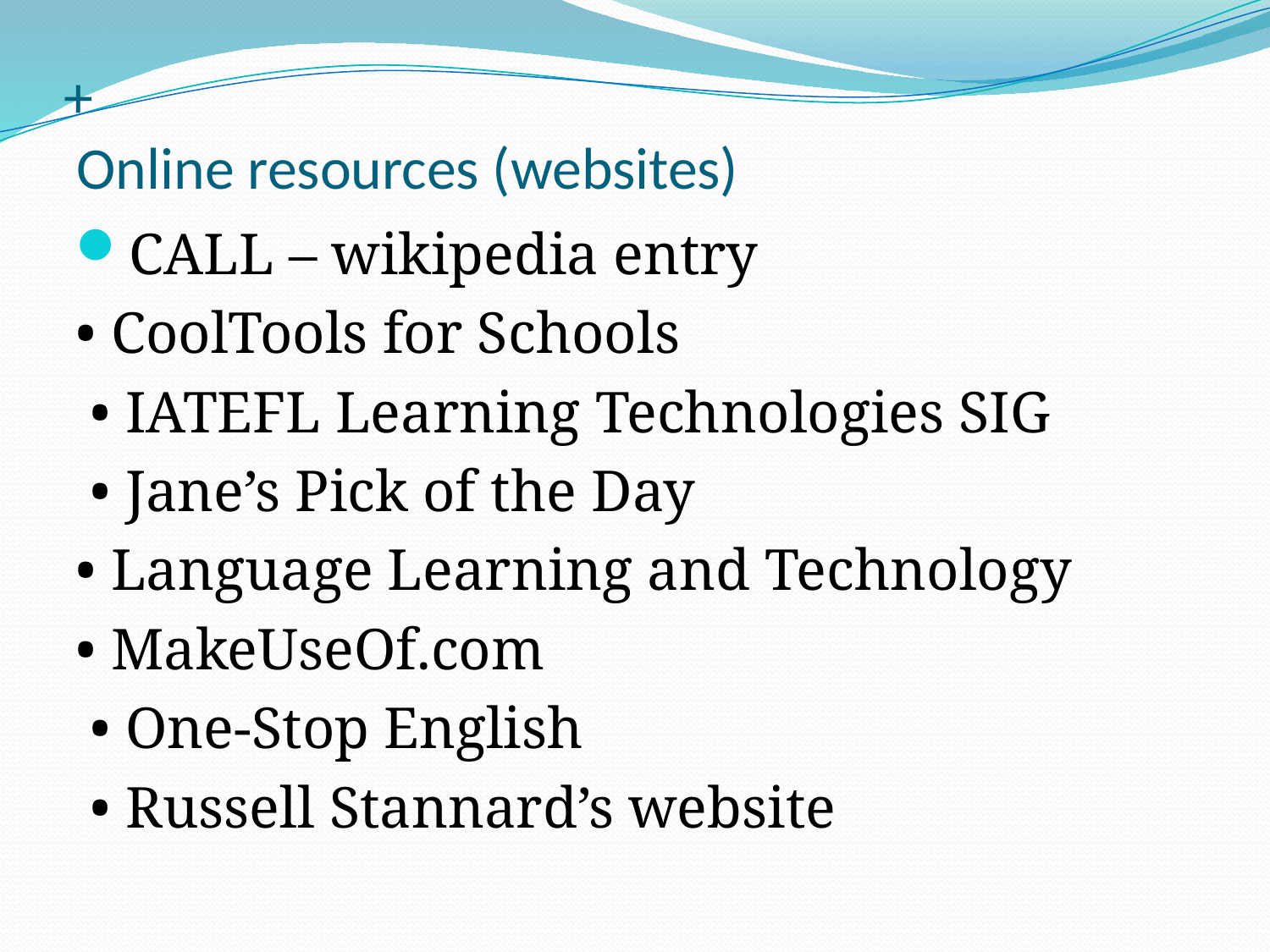

# + Online resources (websites)
CALL – wikipedia entry
• CoolTools for Schools
 • IATEFL Learning Technologies SIG
 • Jane’s Pick of the Day
• Language Learning and Technology
• MakeUseOf.com
 • One-Stop English
 • Russell Stannard’s website